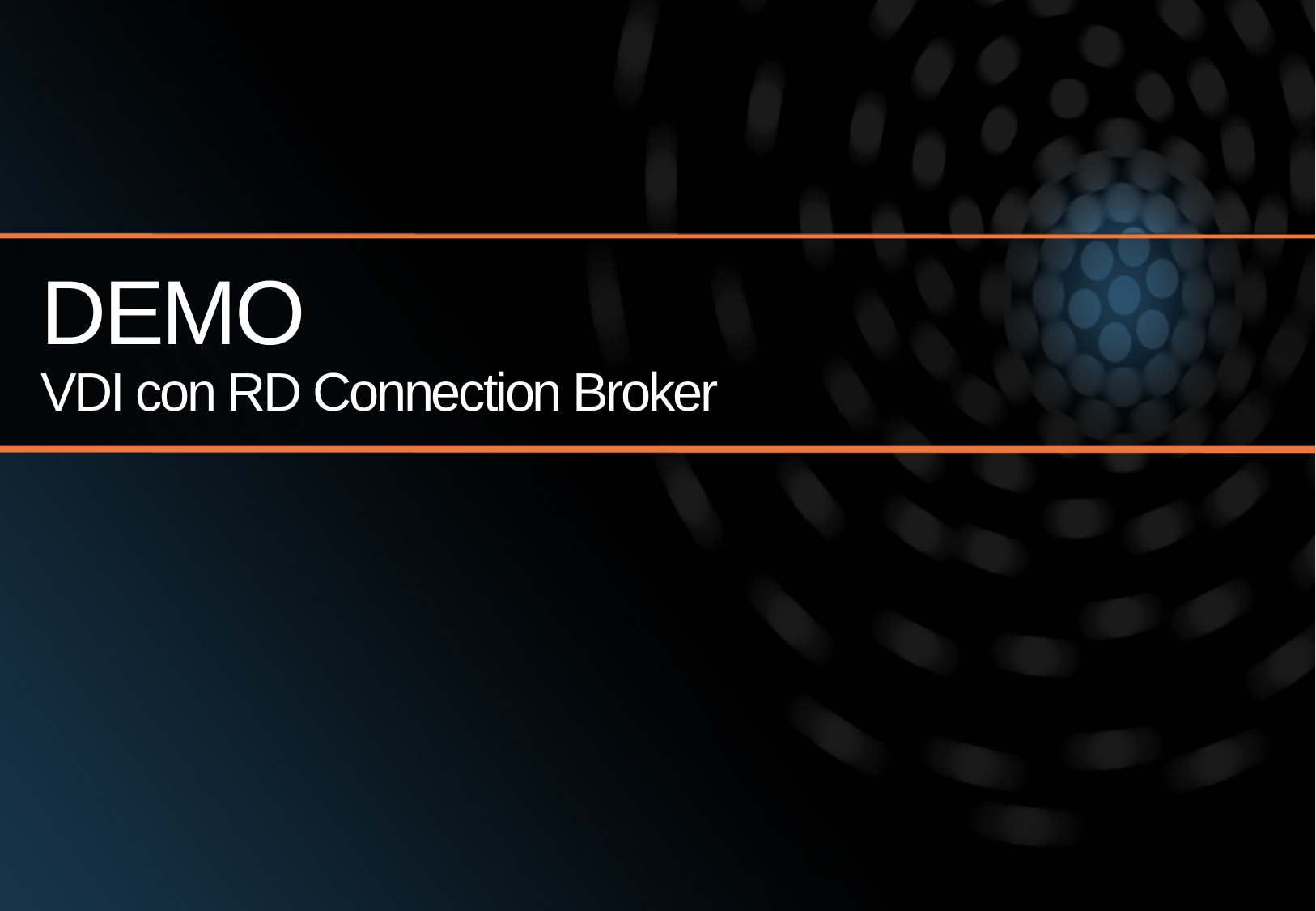

# DEMO VDI con RD Connection Broker